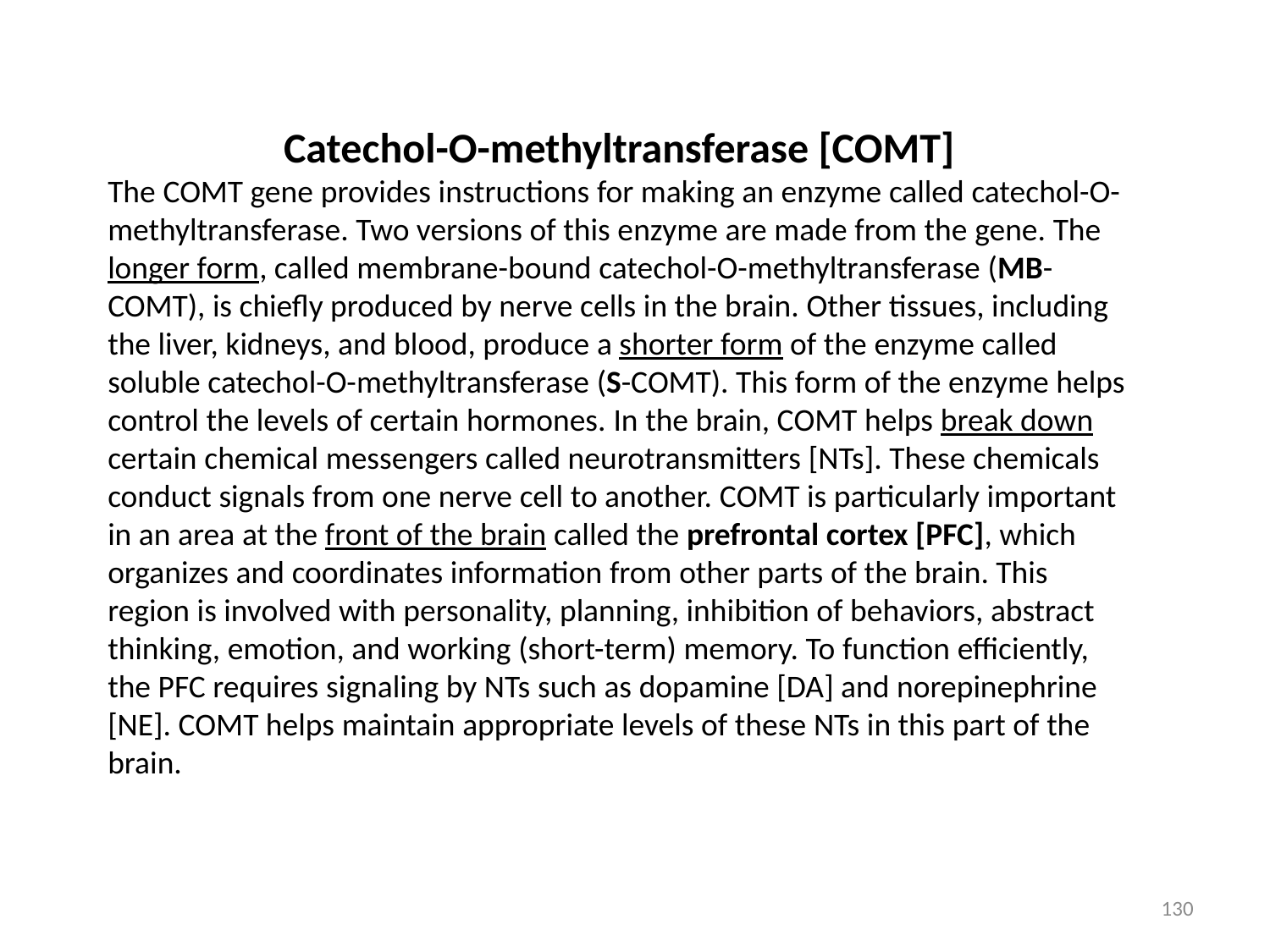

Catechol-O-methyltransferase [COMT]
The COMT gene provides instructions for making an enzyme called catechol-O-methyltransferase. Two versions of this enzyme are made from the gene. The longer form, called membrane-bound catechol-O-methyltransferase (MB-COMT), is chiefly produced by nerve cells in the brain. Other tissues, including the liver, kidneys, and blood, produce a shorter form of the enzyme called soluble catechol-O-methyltransferase (S-COMT). This form of the enzyme helps control the levels of certain hormones. In the brain, COMT helps break down certain chemical messengers called neurotransmitters [NTs]. These chemicals conduct signals from one nerve cell to another. COMT is particularly important in an area at the front of the brain called the prefrontal cortex [PFC], which organizes and coordinates information from other parts of the brain. This region is involved with personality, planning, inhibition of behaviors, abstract thinking, emotion, and working (short-term) memory. To function efficiently, the PFC requires signaling by NTs such as dopamine [DA] and norepinephrine [NE]. COMT helps maintain appropriate levels of these NTs in this part of the brain.
130